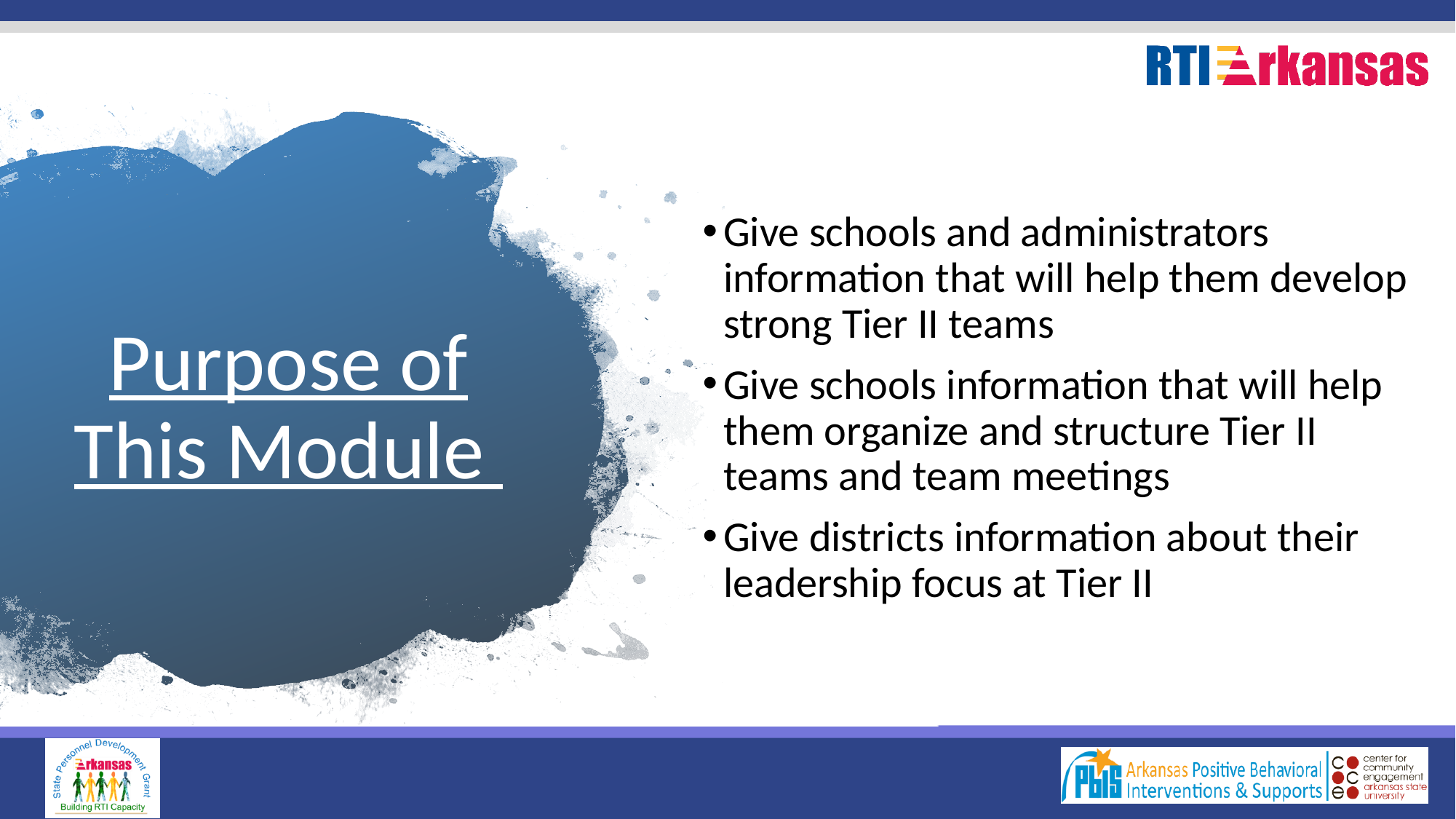

Give schools and administrators information that will help them develop strong Tier II teams
Give schools information that will help them organize and structure Tier II teams and team meetings
Give districts information about their leadership focus at Tier II
# Purpose of This Module